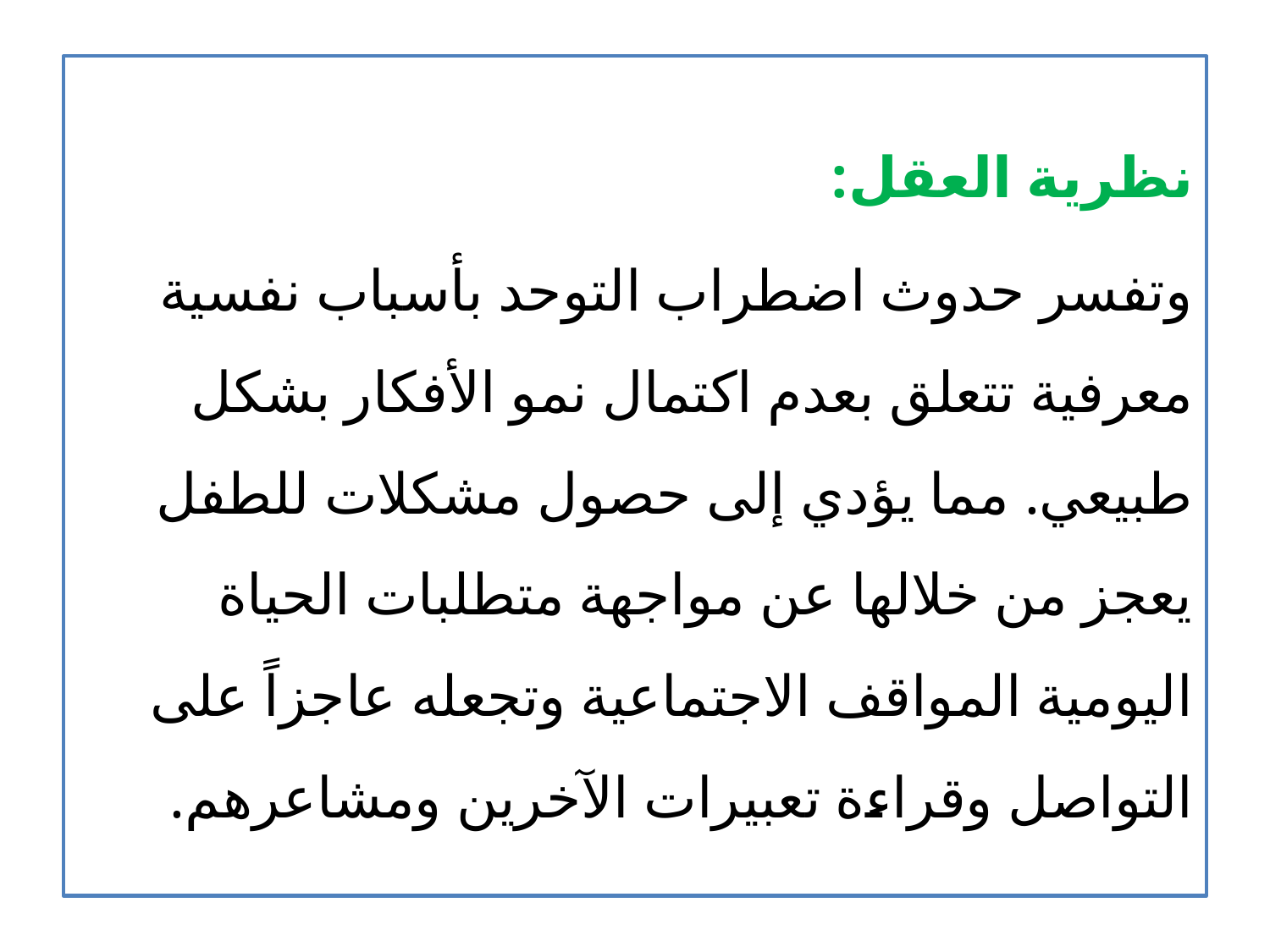

نظرية العقل:
وتفسر حدوث اضطراب التوحد بأسباب نفسية معرفية تتعلق بعدم اكتمال نمو الأفكار بشكل طبيعي. مما يؤدي إلى حصول مشكلات للطفل يعجز من خلالها عن مواجهة متطلبات الحياة اليومية المواقف الاجتماعية وتجعله عاجزاً على التواصل وقراءة تعبيرات الآخرين ومشاعرهم.